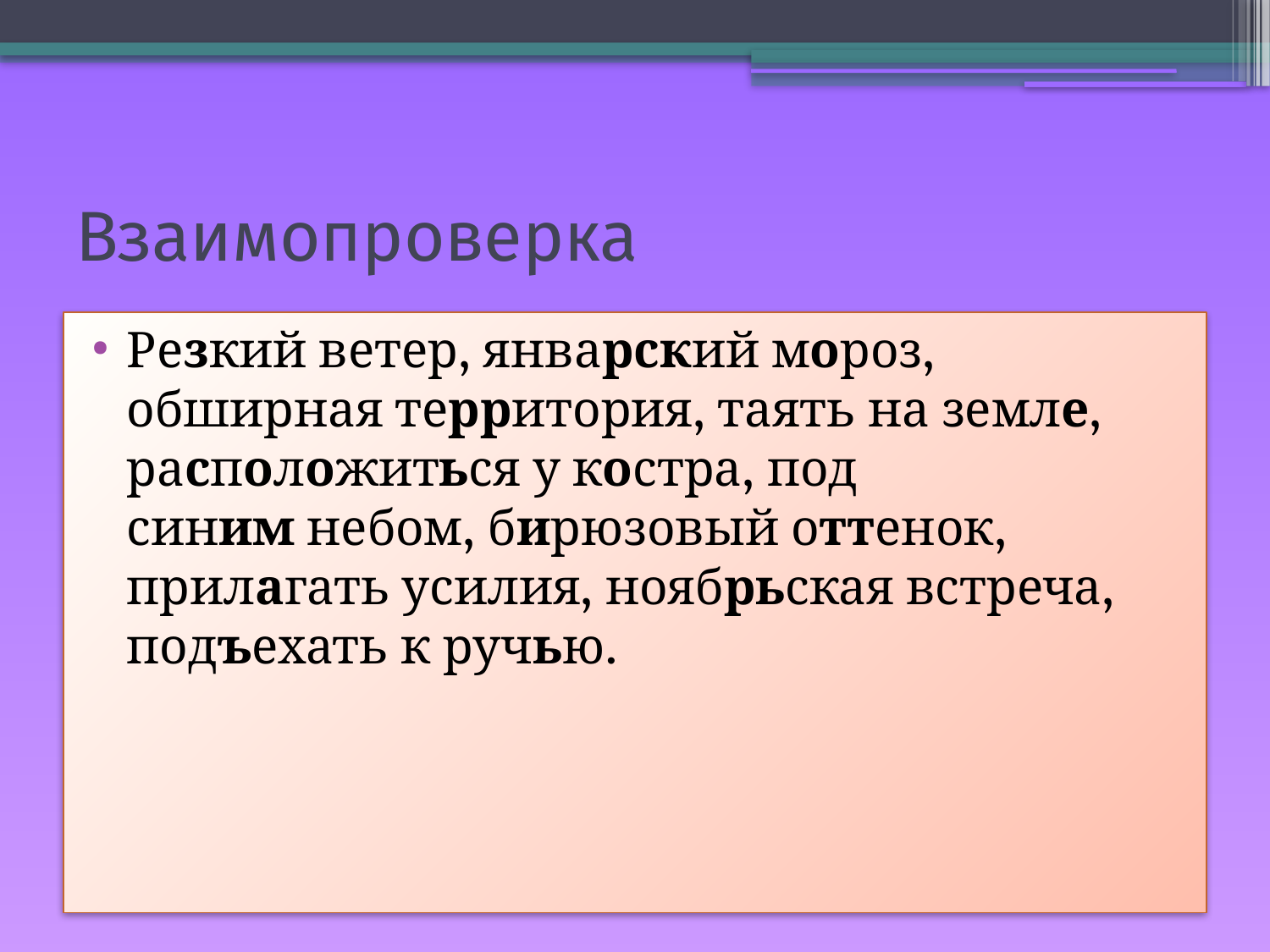

# Взаимопроверка
Резкий ветер, январский мороз, обширная территория, таять на земле, расположиться у костра, под синим небом, бирюзовый оттенок, прилагать усилия, ноябрьская встреча, подъехать к ручью.